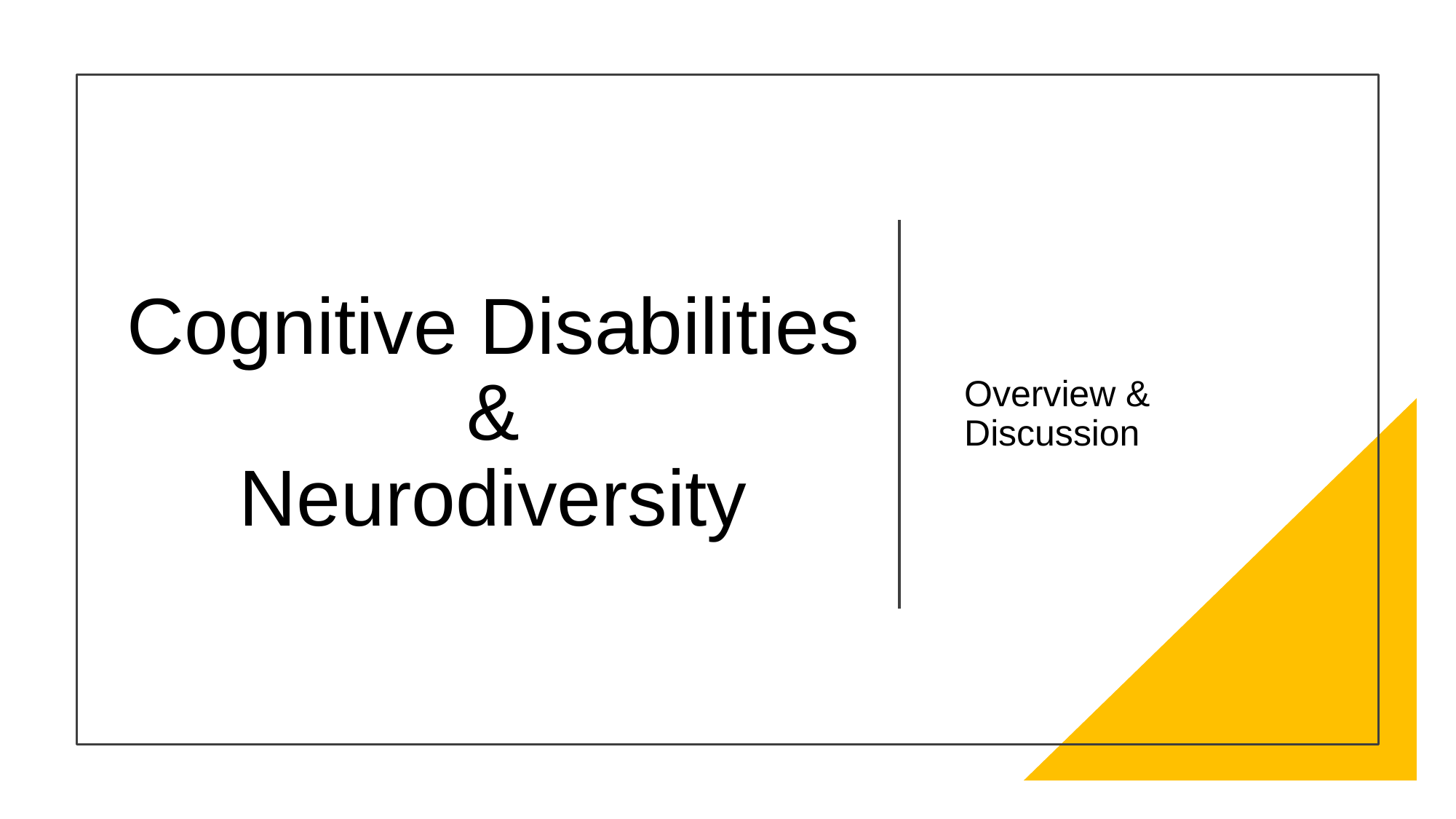

# Cognitive Disabilities
&
Neurodiversity
Overview & Discussion